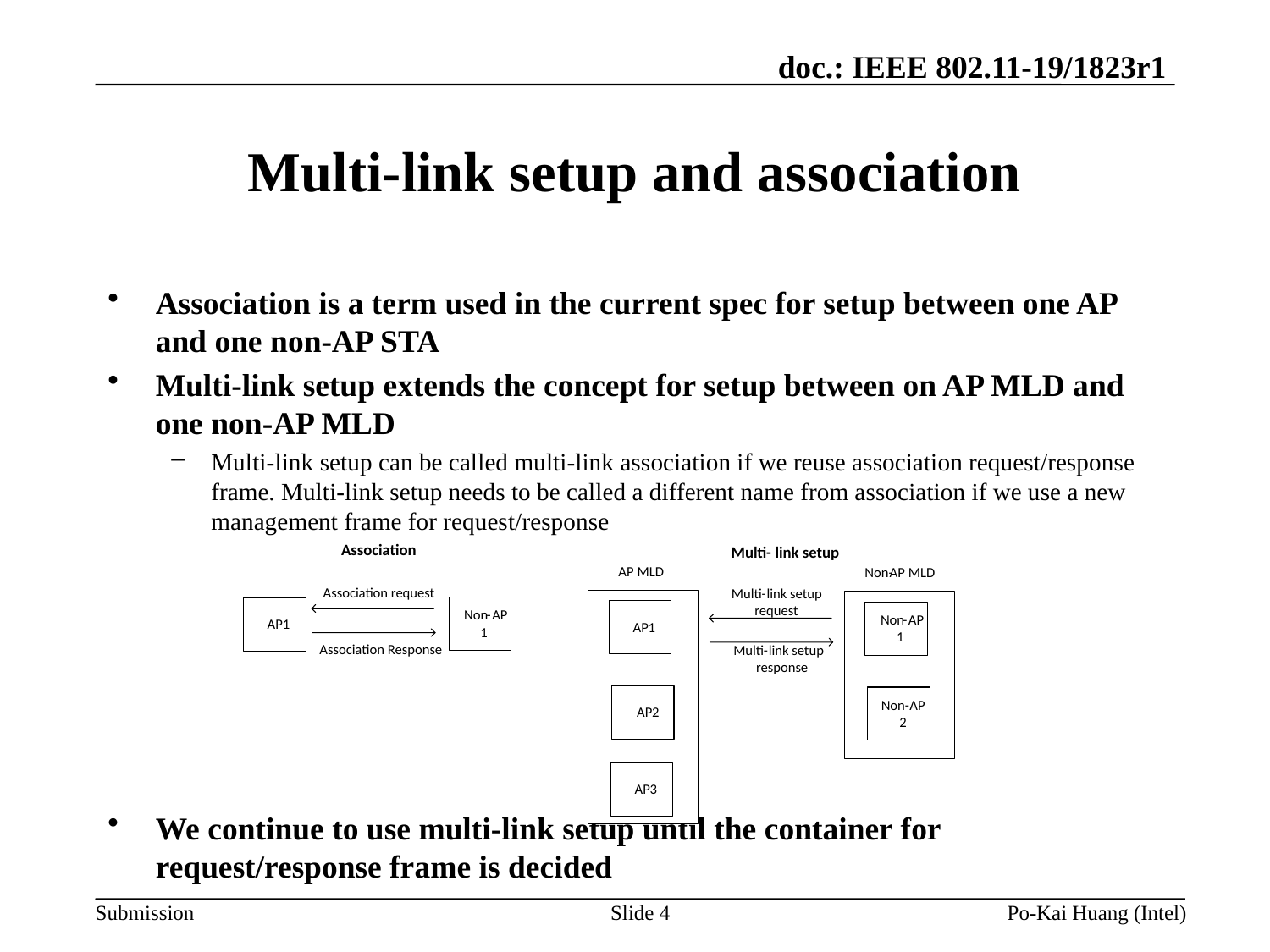

# Multi-link setup and association
Association is a term used in the current spec for setup between one AP and one non-AP STA
Multi-link setup extends the concept for setup between on AP MLD and one non-AP MLD
Multi-link setup can be called multi-link association if we reuse association request/response frame. Multi-link setup needs to be called a different name from association if we use a new management frame for request/response

We continue to use multi-link setup until the container for request/response frame is decided

Association
Multi
-
link setup
AP MLD
Non
-
AP MLD
Association request
Multi
-
link setup

request

Non
-
AP

Non
-
AP

AP
1
AP
1

1
1

Association Response
Multi
-
link setup

response

Non
-
AP
AP
2
2

AP
3
Slide 4
Po-Kai Huang (Intel)